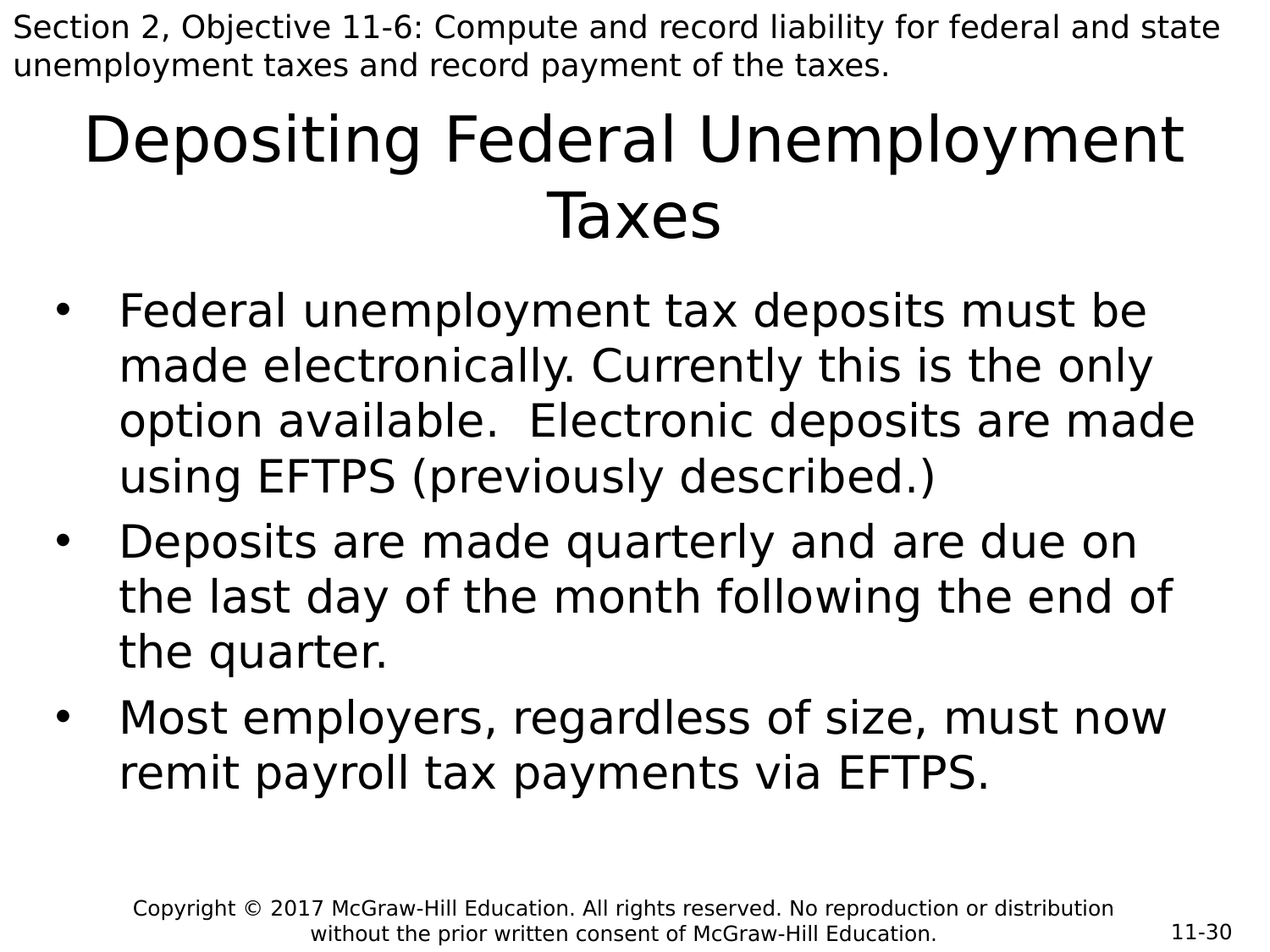

Section 2, Objective 11-6: Compute and record liability for federal and state unemployment taxes and record payment of the taxes.
# Depositing Federal Unemployment Taxes
Federal unemployment tax deposits must be made electronically. Currently this is the only option available.  Electronic deposits are made using EFTPS (previously described.)
Deposits are made quarterly and are due on the last day of the month following the end of the quarter.
Most employers, regardless of size, must now remit payroll tax payments via EFTPS.